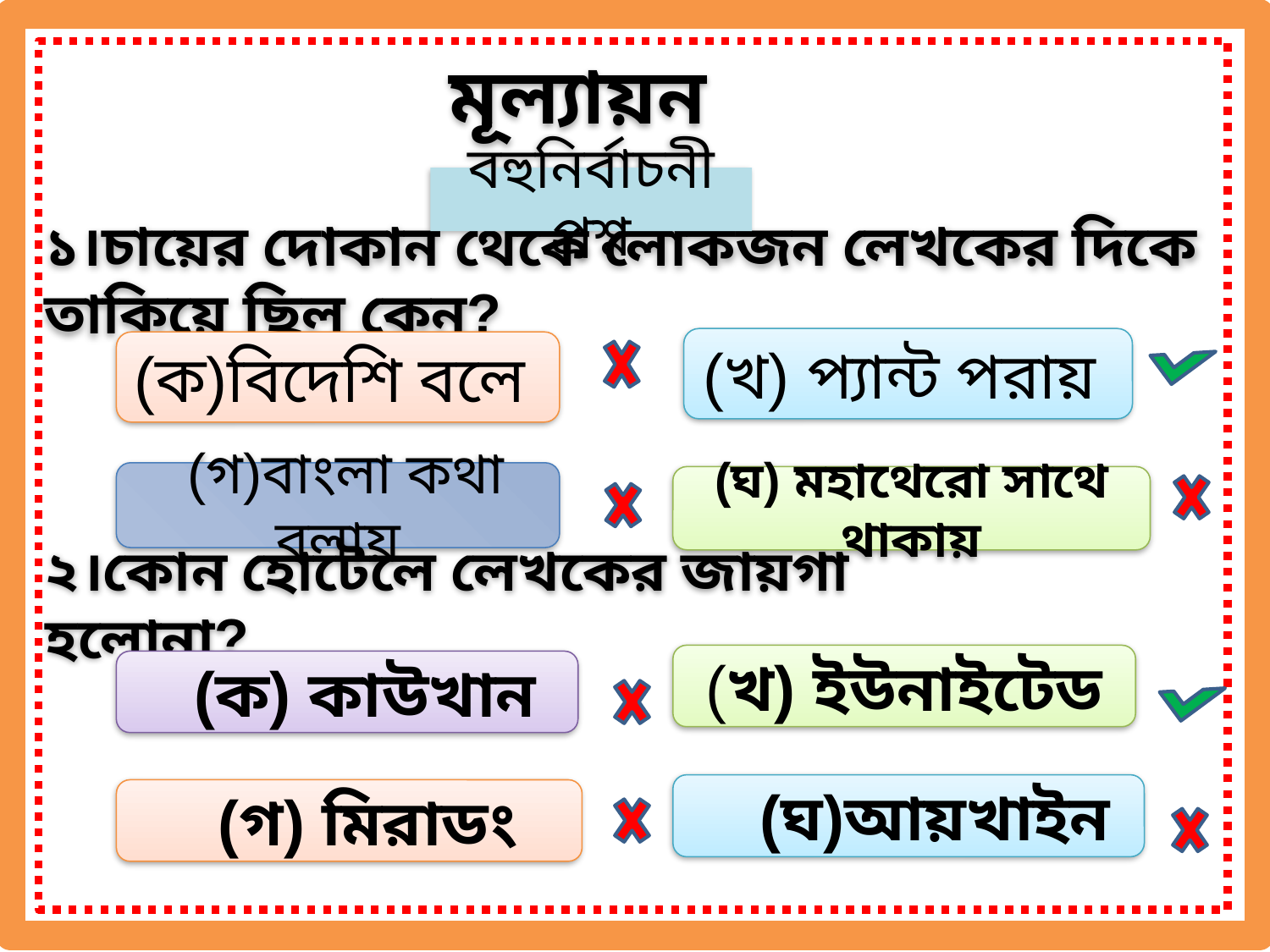

মূল্যায়ন
বহুনির্বাচনী প্রশ্ন
১।চায়ের দোকান থেকে লোকজন লেখকের দিকে তাকিয়ে ছিল কেন?

(খ) প্যান্ট পরায়
(ক)বিদেশি বলে

 (গ)বাংলা কথা বলায়
(ঘ) মহাথেরো সাথে থাকায়

২।কোন হোটেলে লেখকের জায়গা হলোনা?
(খ) ইউনাইটেড
   (ক) কাউখান

   (ঘ)আয়খাইন
   (গ) মিরাডং